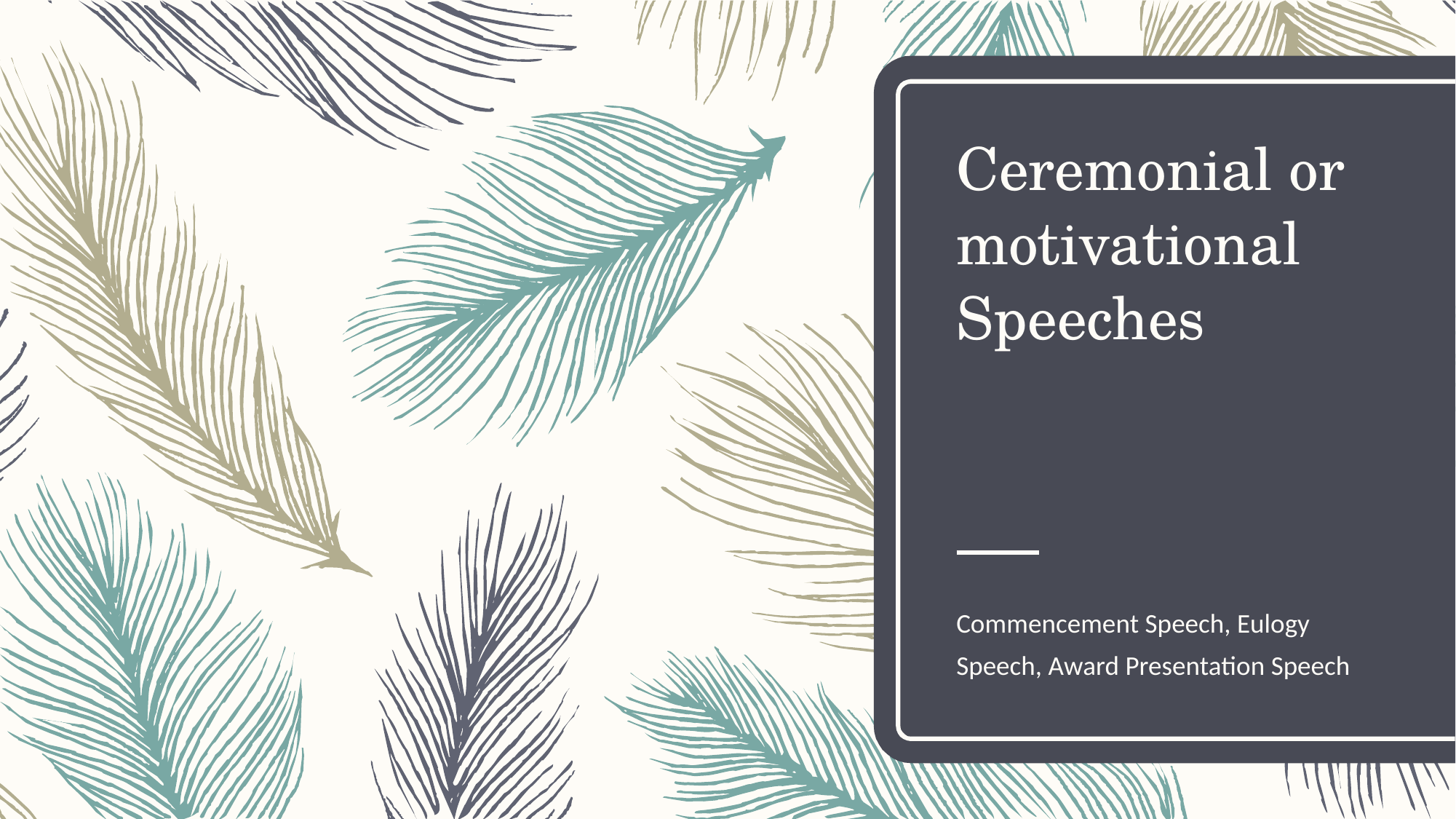

# Ceremonial or motivational Speeches
Commencement Speech, Eulogy Speech, Award Presentation Speech